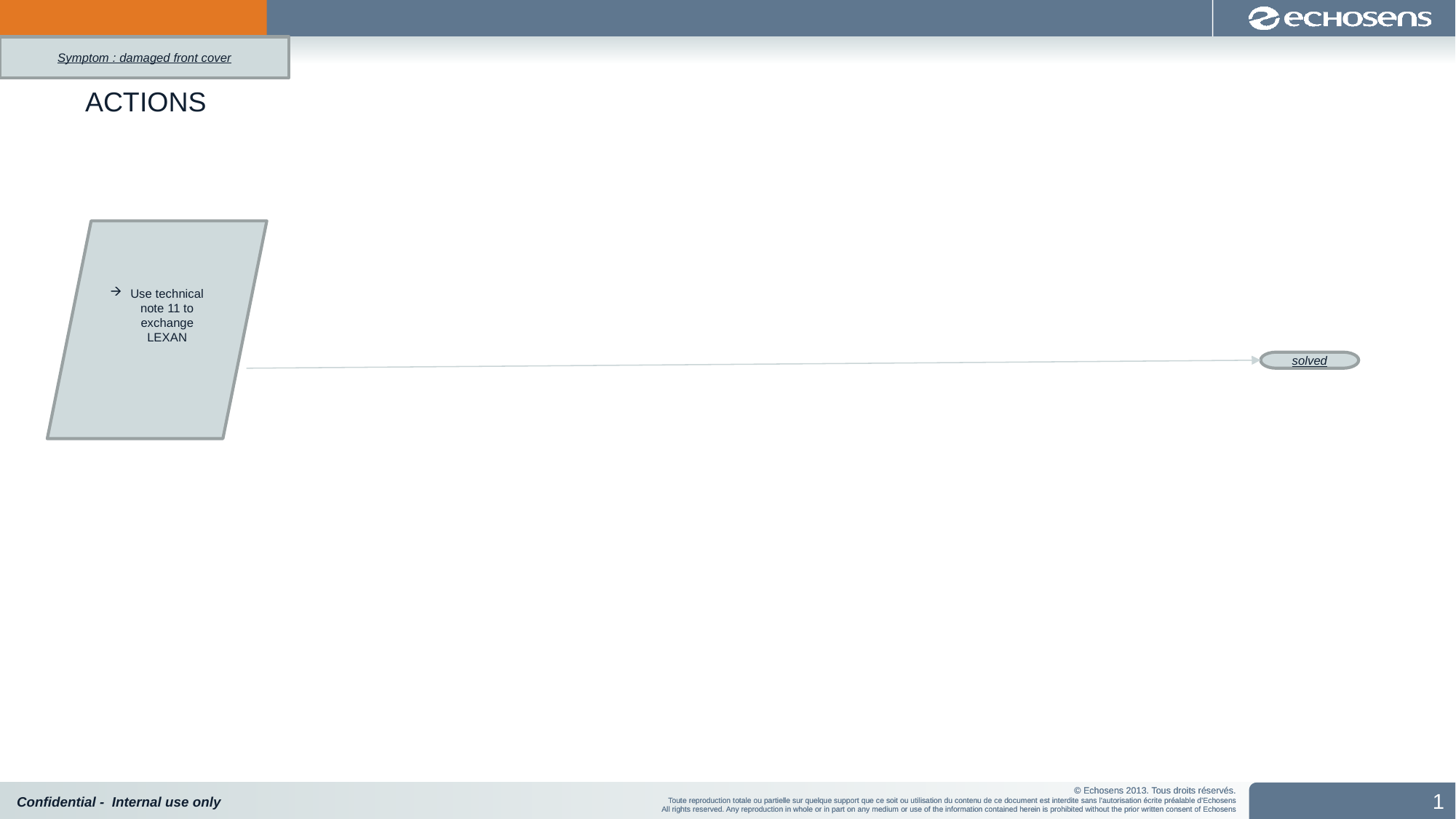

Symptom : damaged front cover
ACTIONS
Use technical note 11 to exchange LEXAN

solved
1